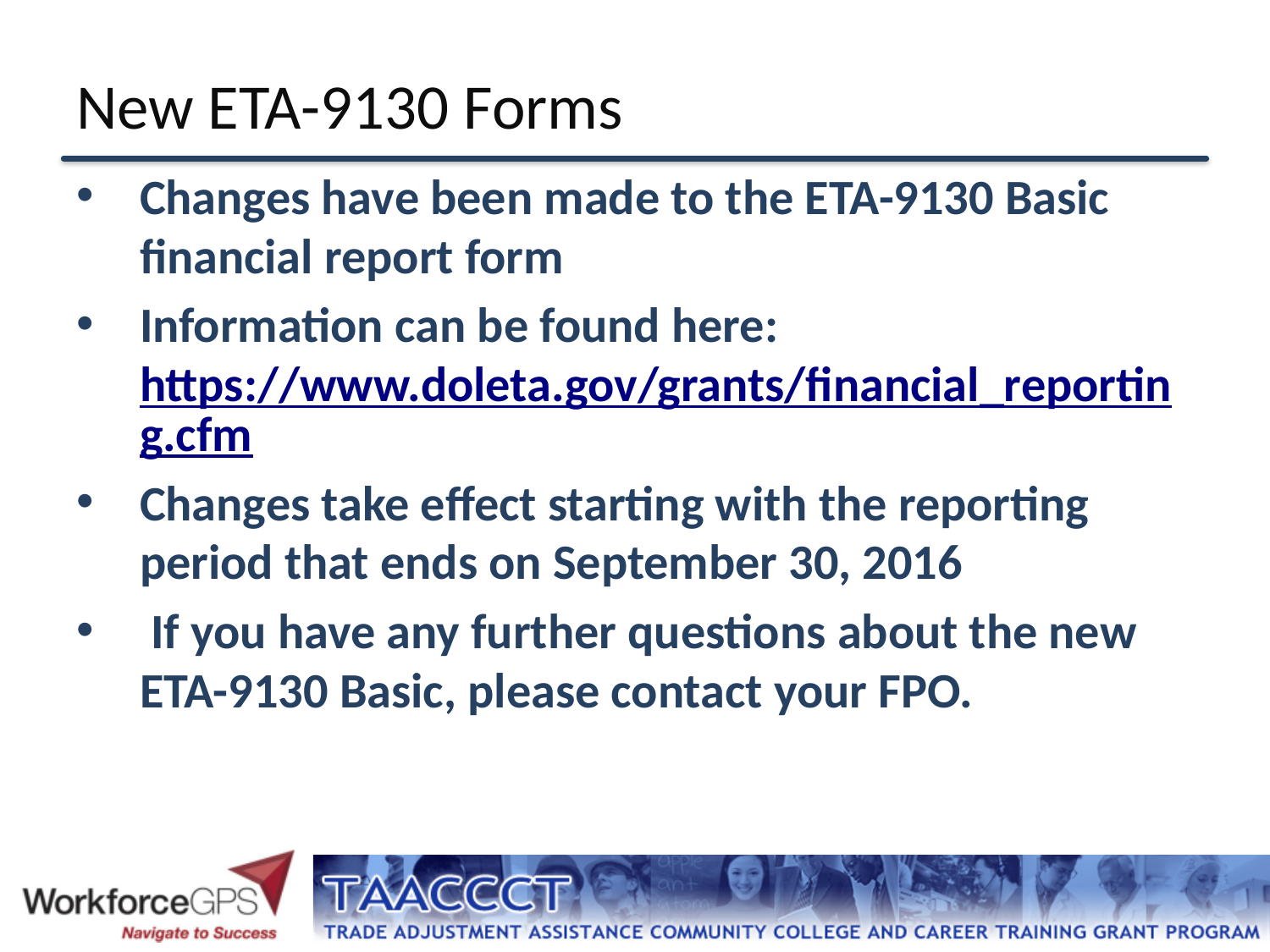

# New ETA-9130 Forms
Changes have been made to the ETA-9130 Basic financial report form
Information can be found here: https://www.doleta.gov/grants/financial_reporting.cfm
Changes take effect starting with the reporting period that ends on September 30, 2016
 If you have any further questions about the new ETA-9130 Basic, please contact your FPO.